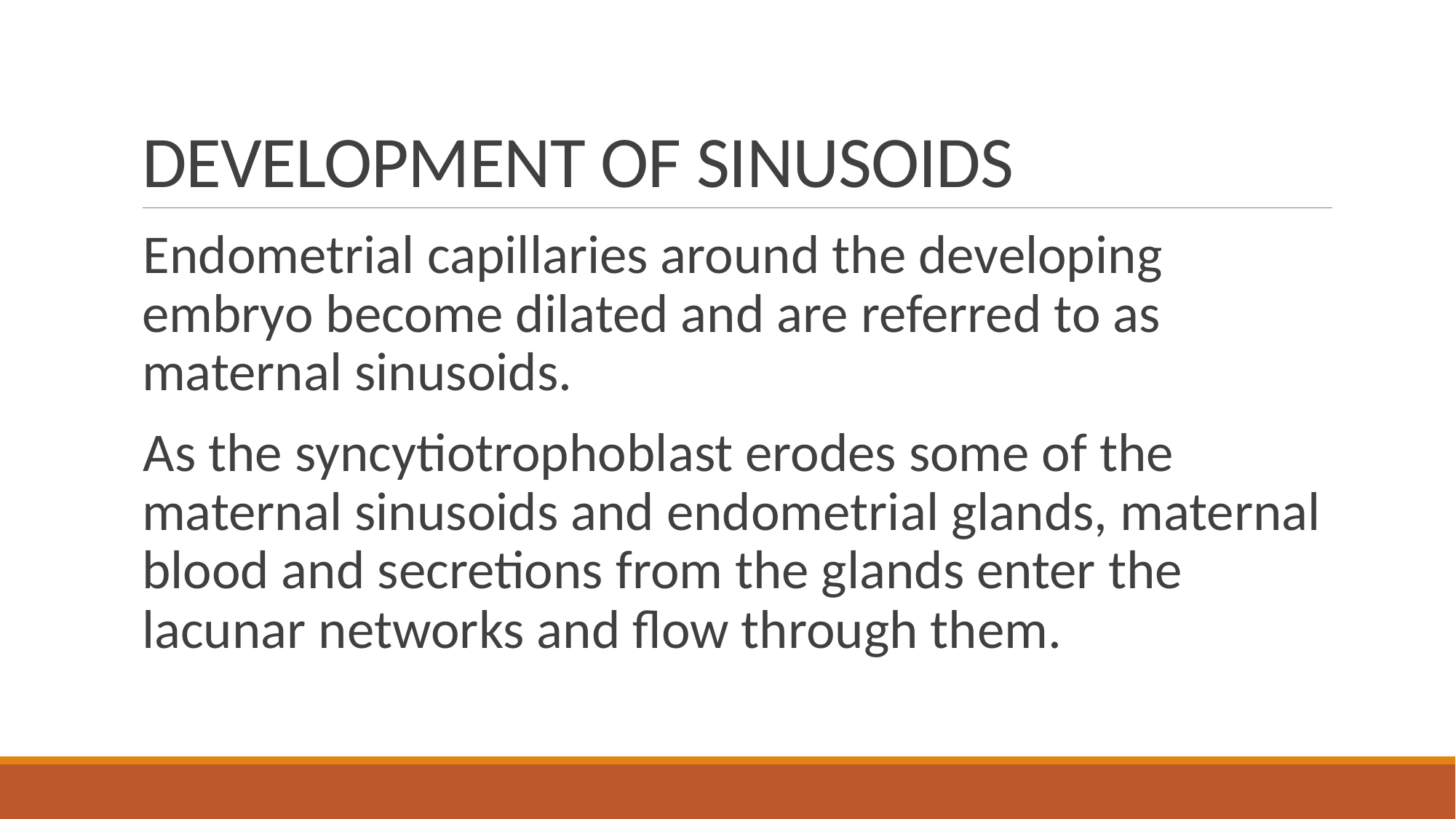

# DEVELOPMENT OF SINUSOIDS
Endometrial capillaries around the developing embryo become dilated and are referred to as maternal sinusoids.
As the syncytiotrophoblast erodes some of the maternal sinusoids and endometrial glands, maternal blood and secretions from the glands enter the lacunar networks and ﬂow through them.